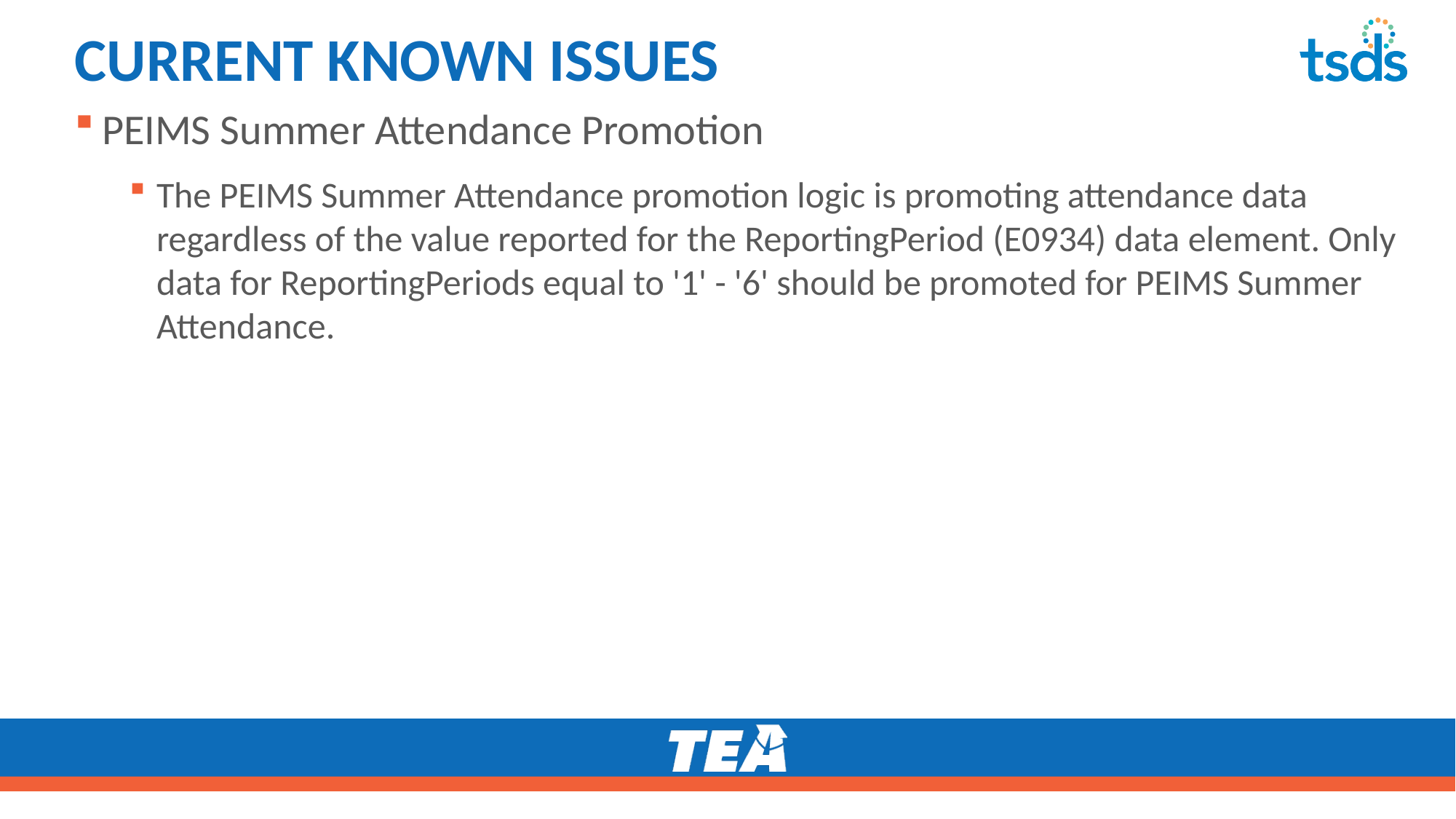

# CURRENT KNOWN ISSUES 1
PEIMS Summer Attendance Promotion
The PEIMS Summer Attendance promotion logic is promoting attendance data regardless of the value reported for the ReportingPeriod (E0934) data element. Only data for ReportingPeriods equal to '1' - '6' should be promoted for PEIMS Summer Attendance.